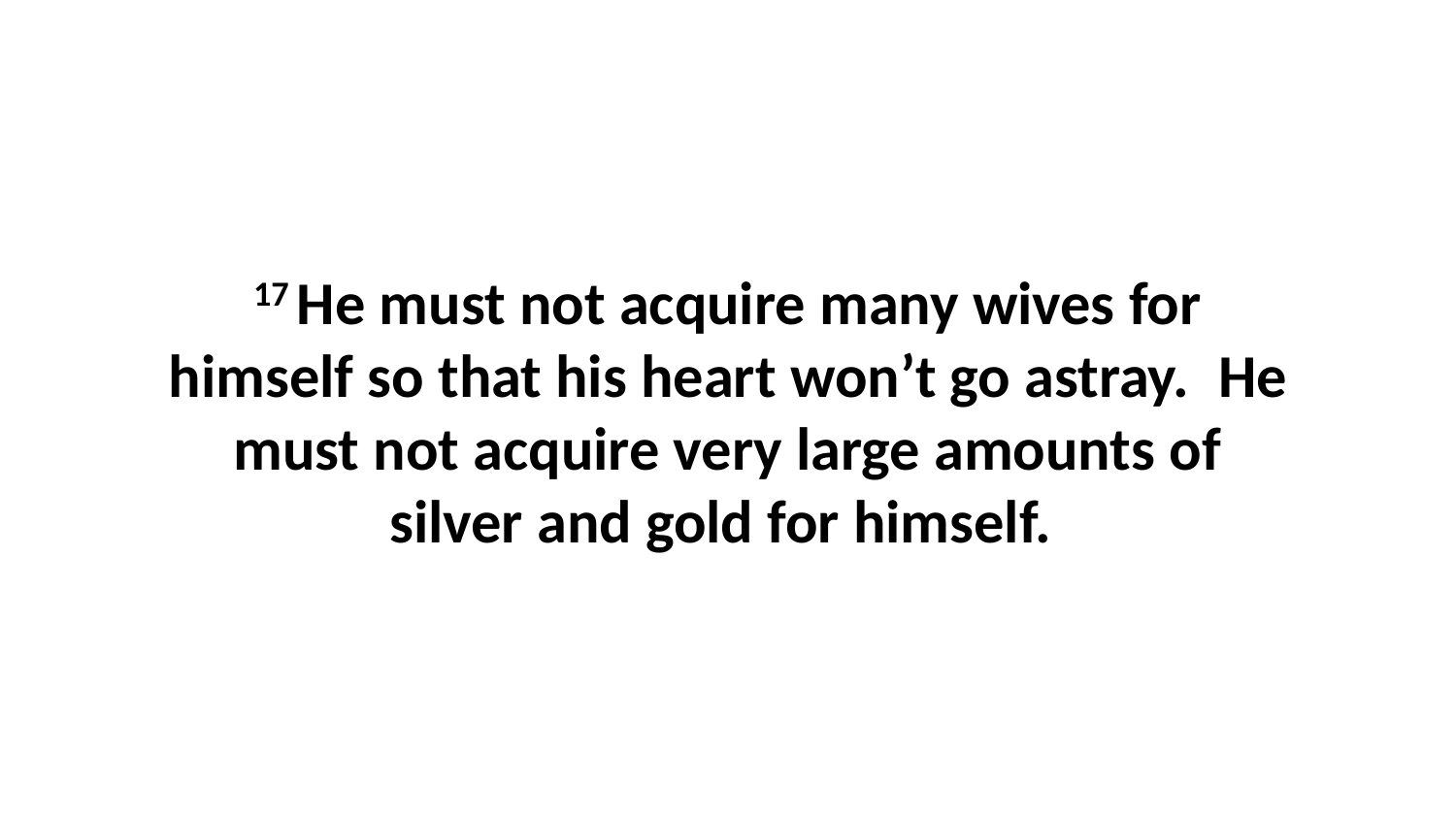

17 He must not acquire many wives for himself so that his heart won’t go astray.  He must not acquire very large amounts of silver and gold for himself.